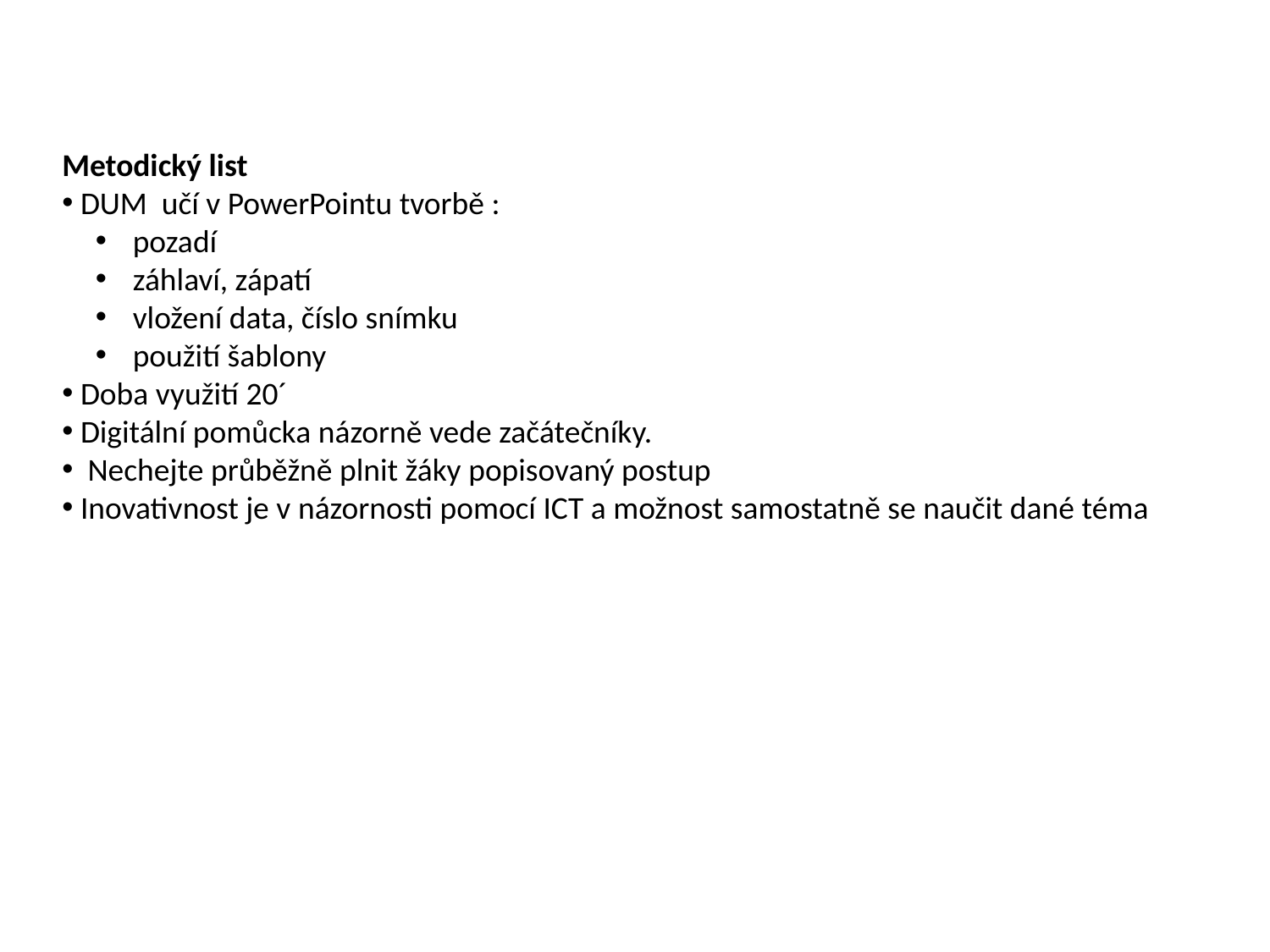

Metodický list
 DUM  učí v PowerPointu tvorbě :
 pozadí
 záhlaví, zápatí
 vložení data, číslo snímku
 použití šablony
 Doba využití 20´
 Digitální pomůcka názorně vede začátečníky.
  Nechejte průběžně plnit žáky popisovaný postup
 Inovativnost je v názornosti pomocí ICT a možnost samostatně se naučit dané téma